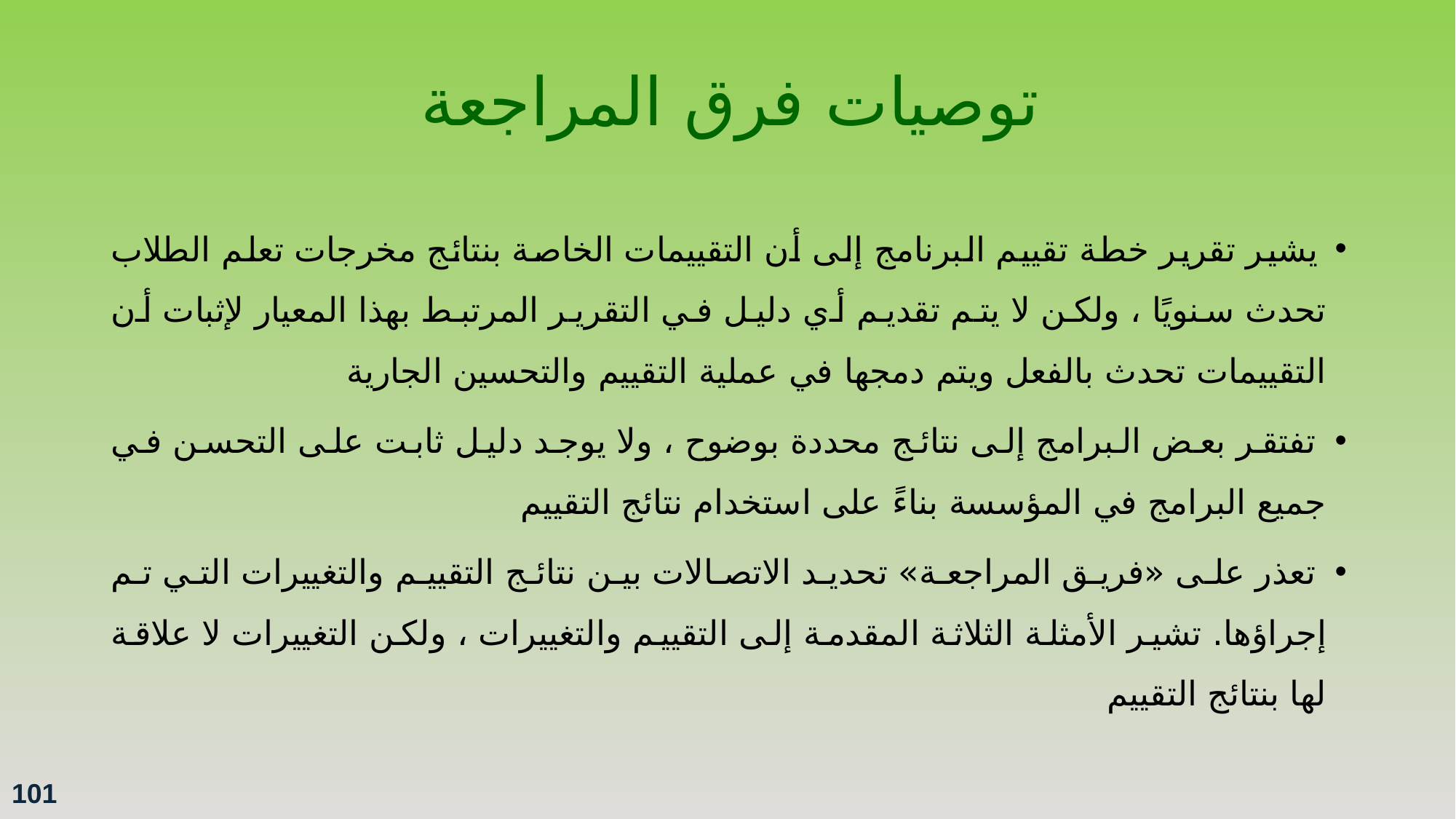

# توصيات فرق المراجعة
 يشير تقرير خطة تقييم البرنامج إلى أن التقييمات الخاصة بنتائج مخرجات تعلم الطلاب تحدث سنويًا ، ولكن لا يتم تقديم أي دليل في التقرير المرتبط بهذا المعيار لإثبات أن التقييمات تحدث بالفعل ويتم دمجها في عملية التقييم والتحسين الجارية
 تفتقر بعض البرامج إلى نتائج محددة بوضوح ، ولا يوجد دليل ثابت على التحسن في جميع البرامج في المؤسسة بناءً على استخدام نتائج التقييم
 تعذر على «فريق المراجعة» تحديد الاتصالات بين نتائج التقييم والتغييرات التي تم إجراؤها. تشير الأمثلة الثلاثة المقدمة إلى التقييم والتغييرات ، ولكن التغييرات لا علاقة لها بنتائج التقييم

101